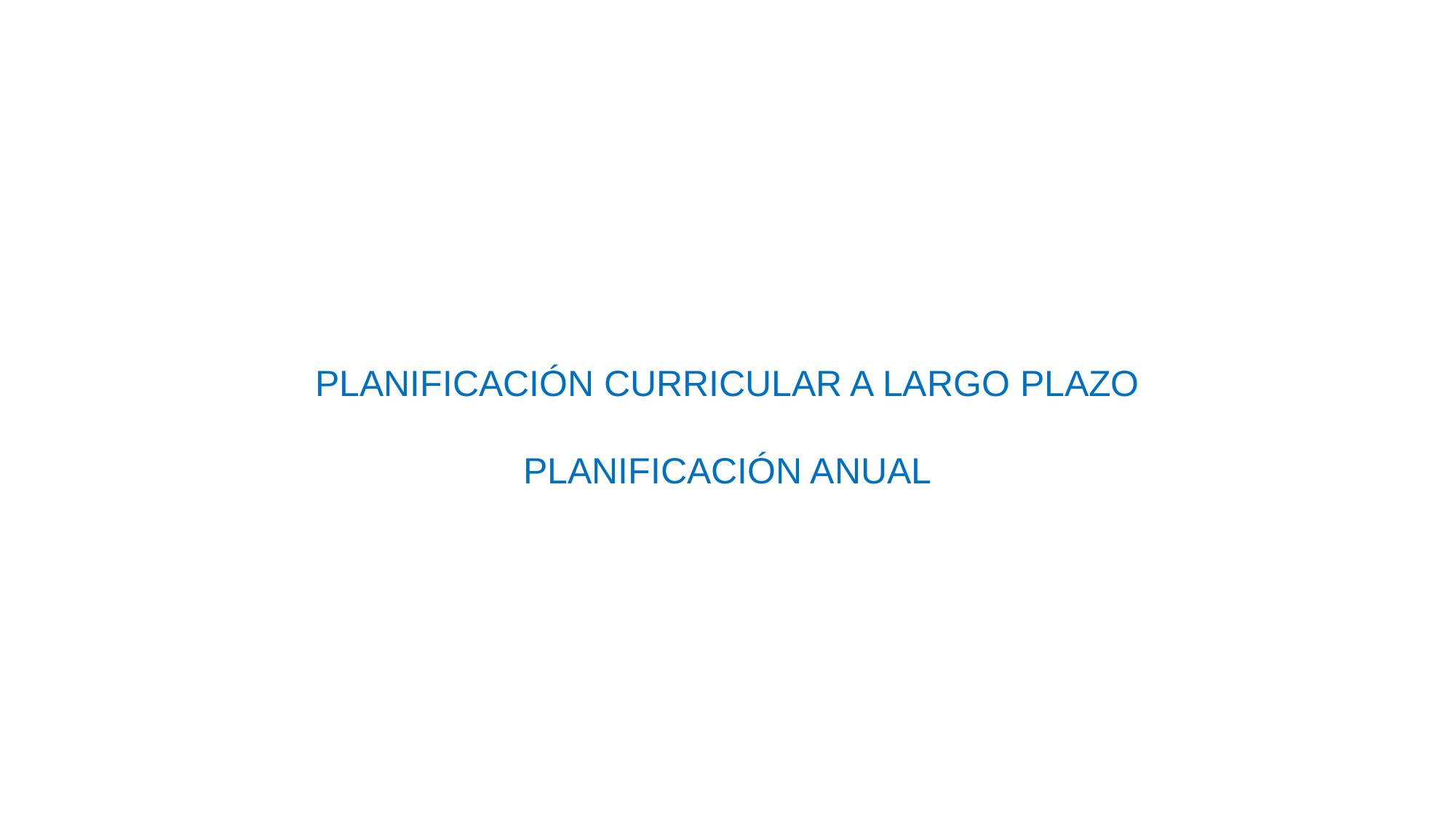

PLANIFICACIÓN CURRICULAR A LARGO PLAZO

PLANIFICACIÓN ANUAL